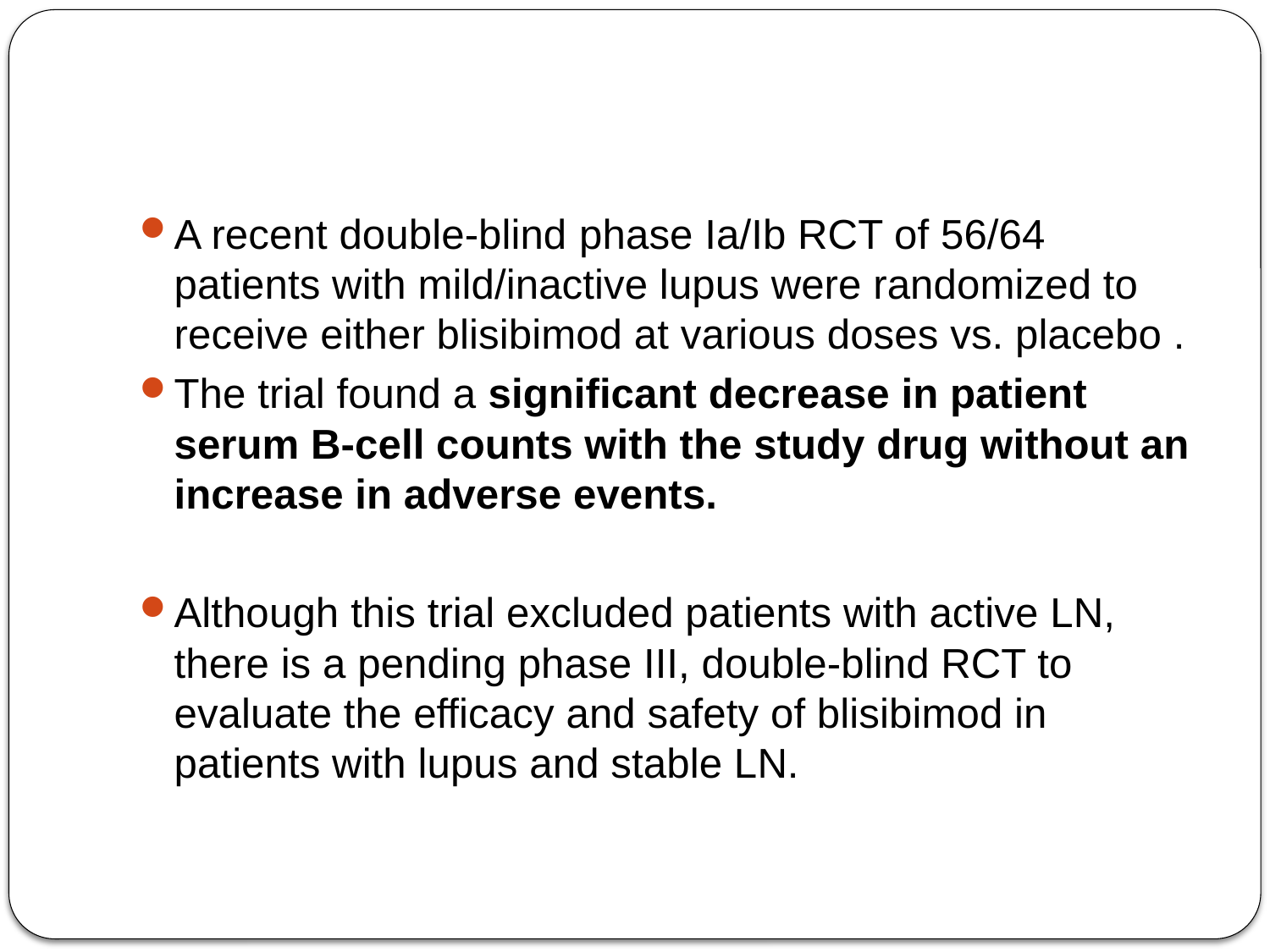

#
A recent double-blind phase Ia/Ib RCT of 56/64 patients with mild/inactive lupus were randomized to receive either blisibimod at various doses vs. placebo .
The trial found a significant decrease in patient serum B-cell counts with the study drug without an increase in adverse events.

Although this trial excluded patients with active LN, there is a pending phase III, double-blind RCT to evaluate the efficacy and safety of blisibimod in patients with lupus and stable LN.